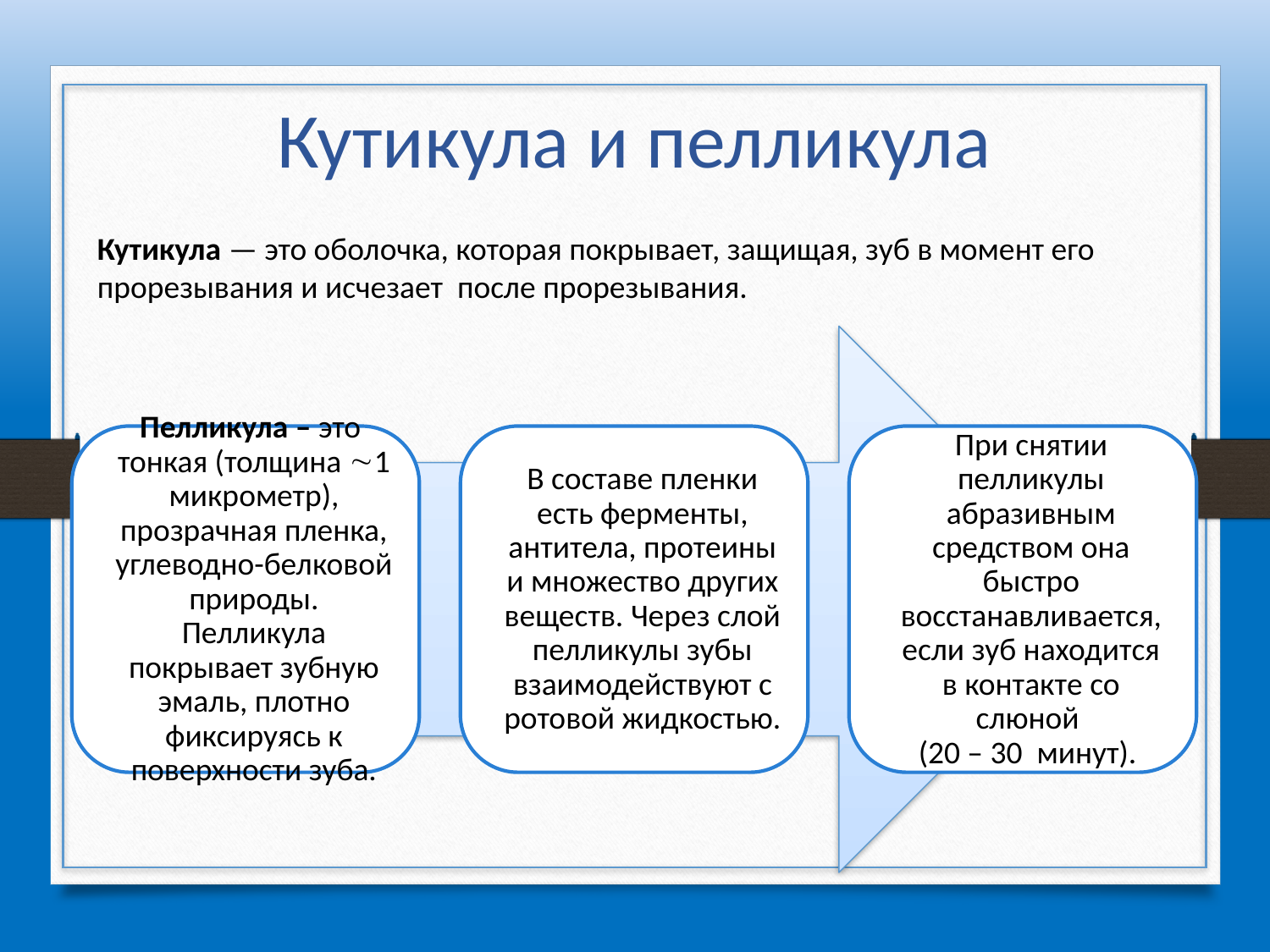

# Кутикула и пелликула
Кутикула — это оболочка, которая покрывает, защищая, зуб в момент его прорезывания и исчезает  после прорезывания.
Пелликула – это  тонкая (толщина ∼1 микрометр), прозрачная пленка, углеводно-белковой природы. Пелликула покрывает зубную эмаль, плотно фиксируясь к поверхности зуба.
В составе пленки есть ферменты, антитела, протеины и множество других веществ. Через слой пелликулы зубы взаимодействуют с ротовой жидкостью.
При снятии пелликулы абразивным средством она быстро восстанавливается, если зуб находится в контакте со слюной
(20 – 30  минут).